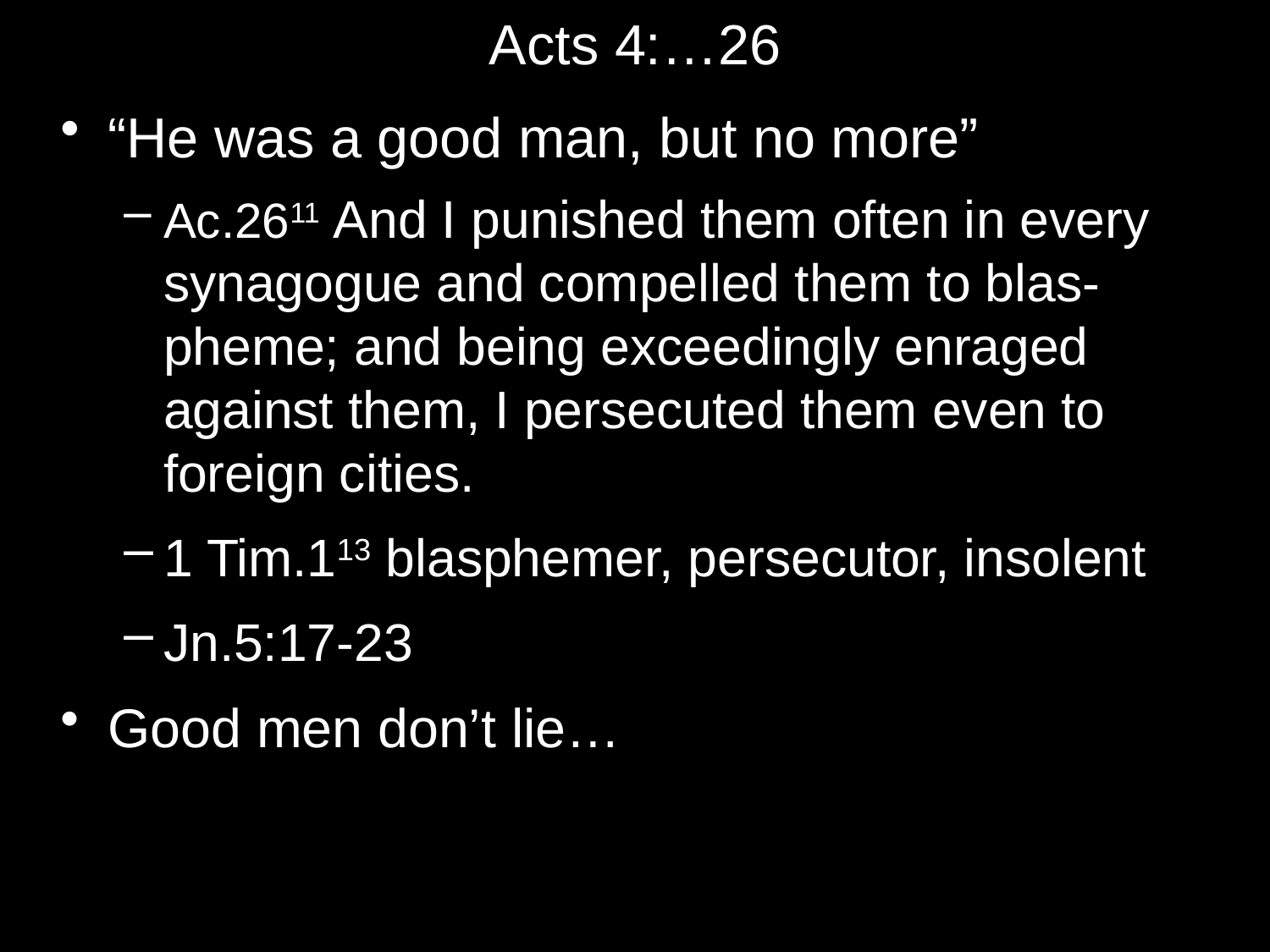

# Acts 4:…26
“He was a good man, but no more”
Ac.2611 And I punished them often in every synagogue and compelled them to blas-pheme; and being exceedingly enraged against them, I persecuted them even to foreign cities.
1 Tim.113 blasphemer, persecutor, insolent
Jn.5:17-23
Good men don’t lie…